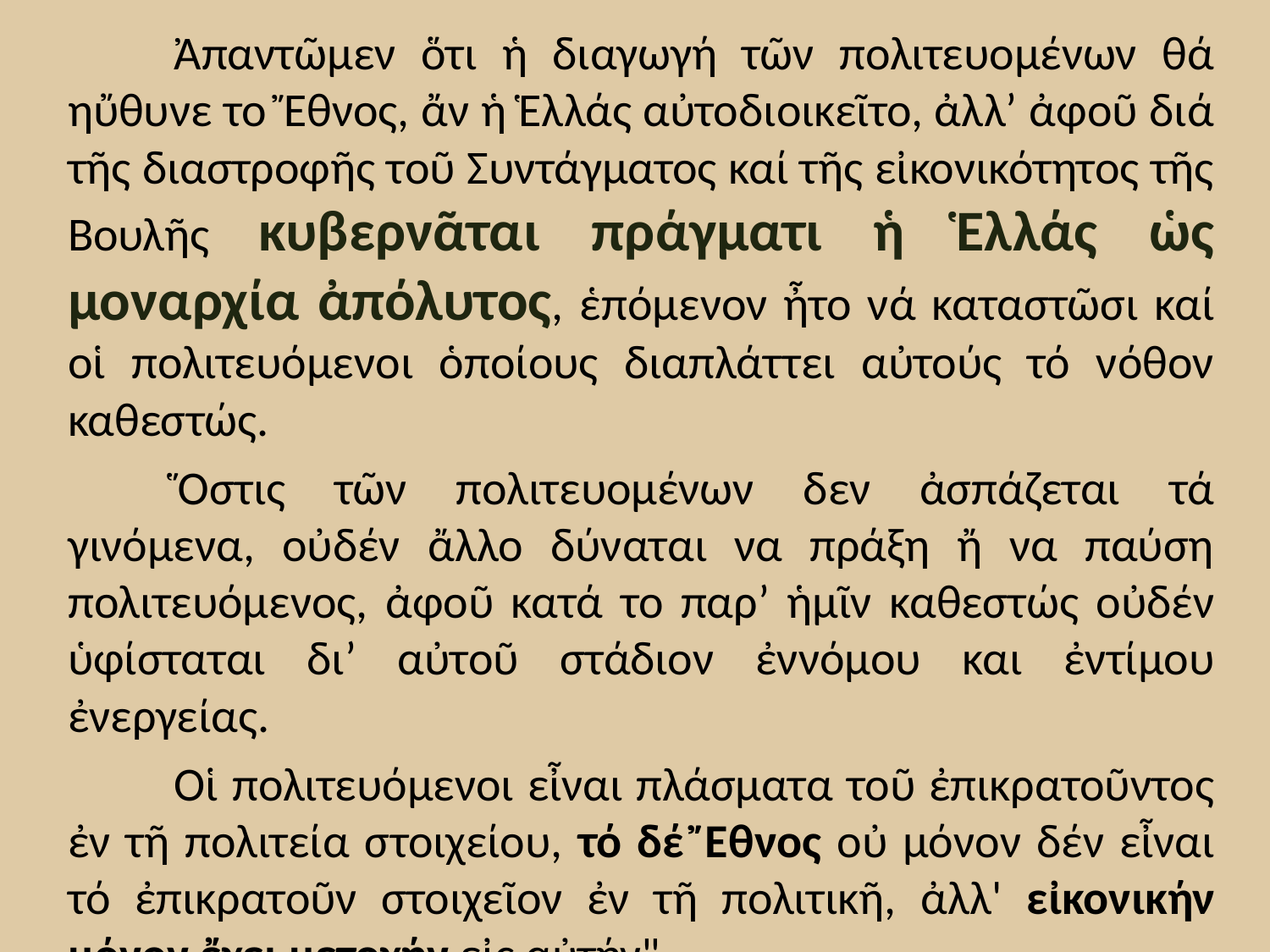

Ἀπαντῶμεν ὅτι ἡ διαγωγή τῶν πολιτευομένων θά ηὔθυνε το Ἔθνος, ἄν ἡ Ἑλλάς αὐτοδιοικεῖτο, ἀλλ’ ἀφοῦ διά τῆς διαστροφῆς τοῦ Συντάγματος καί τῆς εἰκονικότητος τῆς Βουλῆς κυβερνᾶται πράγματι ἡ Ἑλλάς ὡς μοναρχία ἀπόλυτος, ἑπόμενον ἦτο νά καταστῶσι καί οἱ πολιτευόμενοι ὁποίους διαπλάττει αὐτούς τό νόθον καθεστώς.
	Ὅστις τῶν πολιτευομένων δεν ἀσπάζεται τά γινόμενα, οὐδέν ἄλλο δύναται να πράξη ἤ να παύση πολιτευόμενος, ἀφοῦ κατά το παρ’ ἡμῖν καθεστώς οὐδέν ὑφίσταται δι’ αὐτοῦ στάδιον ἐννόμου και ἐντίμου ἐνεργείας.
	Οἱ πολιτευόμενοι εἶναι πλάσματα τοῦ ἐπικρατοῦντος ἐν τῆ πολιτεία στοιχείου, τό δέ Ἔθνος οὐ μόνον δέν εἶναι τό ἐπικρατοῦν στοιχεῖον ἐν τῆ πολιτικῆ, ἀλλ' εἰκονικήν μόνον ἔχει μετοχήν εἰς αὐτήν".